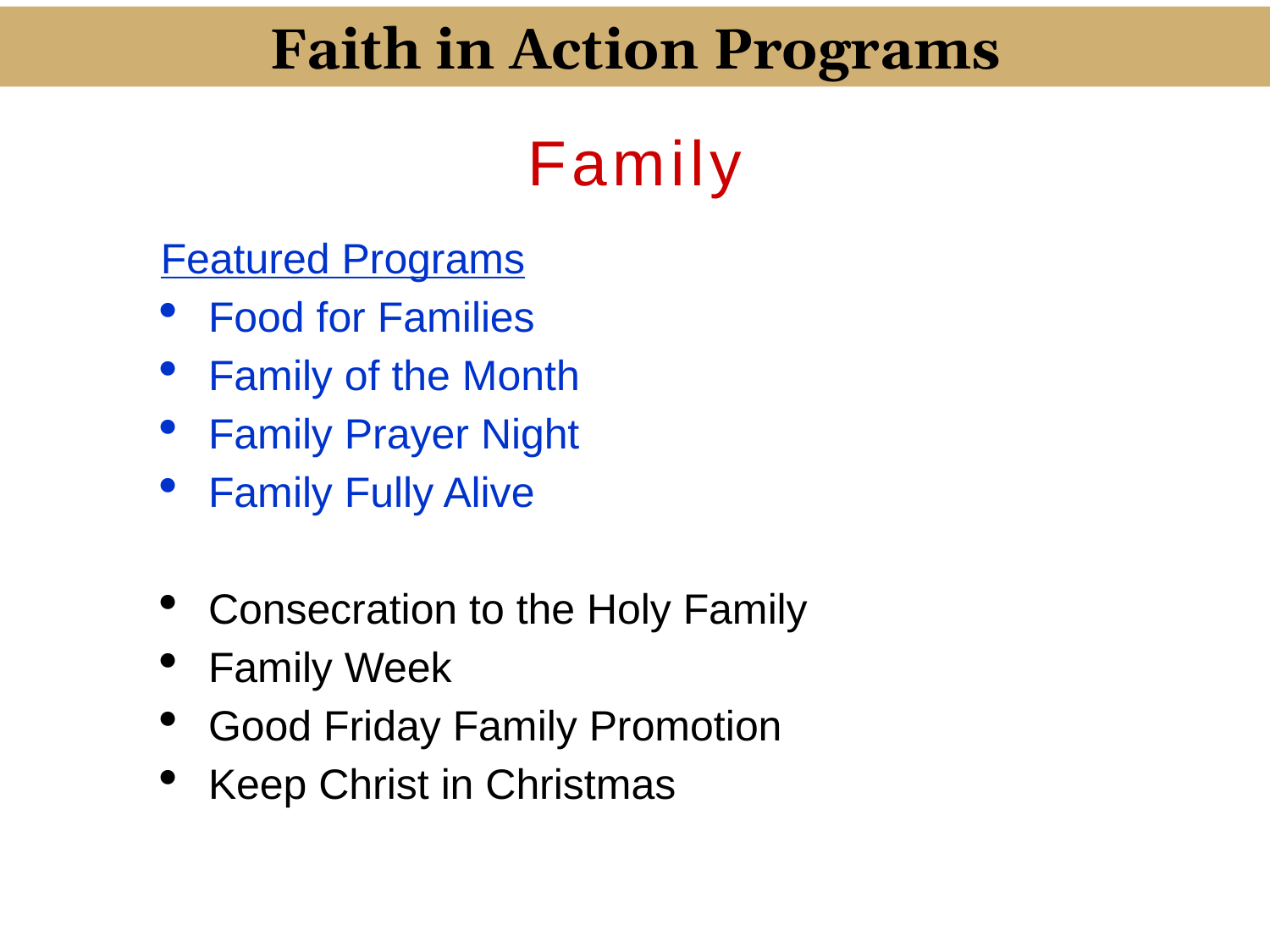

Faith in Action Programs
Family

Featured Programs
Food for Families
Family of the Month
Family Prayer Night
Family Fully Alive

Consecration to the Holy Family
Family Week
Good Friday Family Promotion
Keep Christ in Christmas